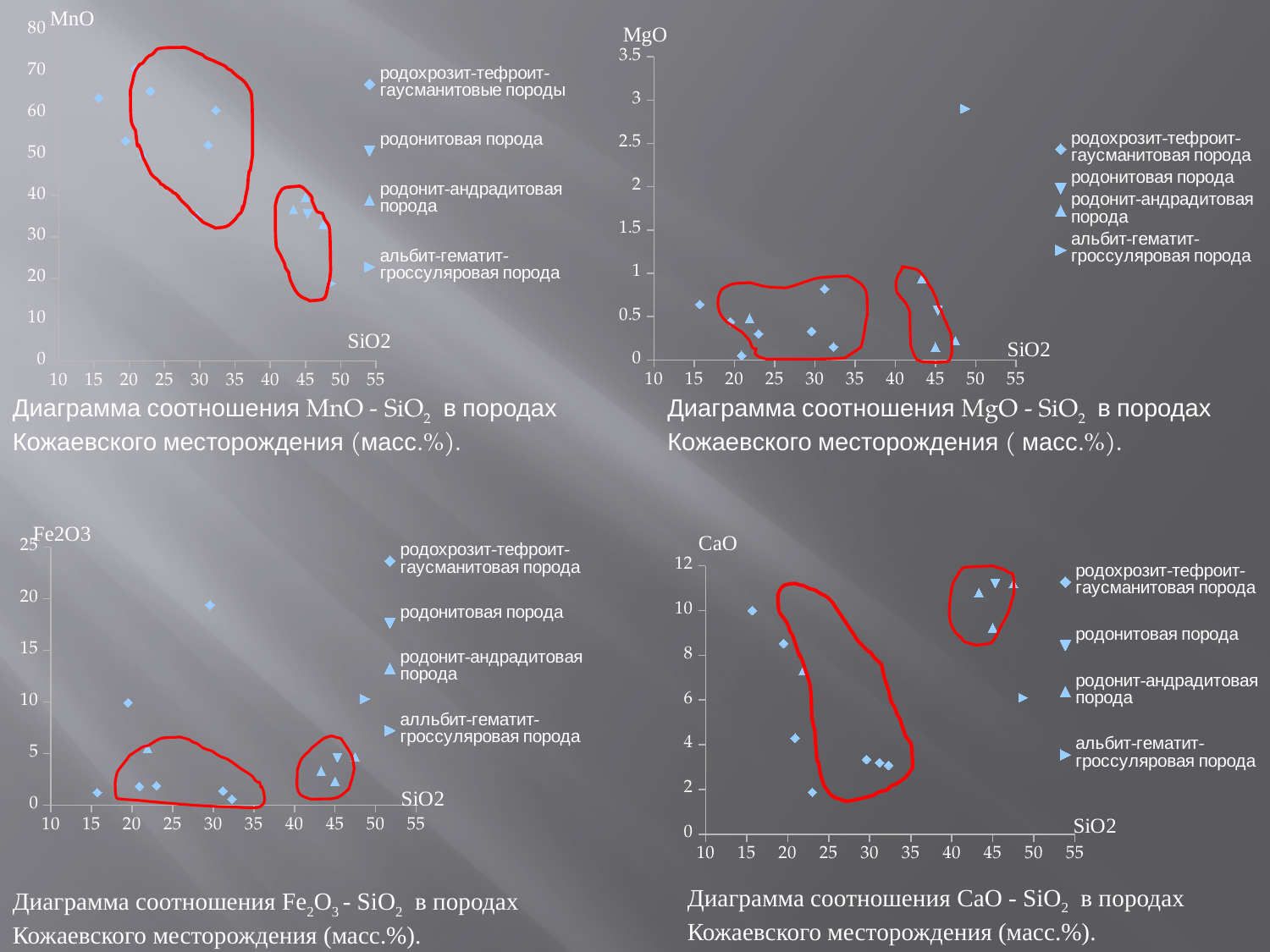

### Chart

| Category |  |  |  |  |
|---|---|---|---|---|

### Chart

| Category |  |  |  |  |
|---|---|---|---|---|

Диаграмма соотношения MnO - SiO2  в породах Кожаевского месторождения (масс.%).

Диаграмма соотношения MgO - SiO2  в породах Кожаевского месторождения ( масс.%).

### Chart

| Category |  |  |  |  |
|---|---|---|---|---|

### Chart

| Category |  |  |  |  |
|---|---|---|---|---|

Диаграмма соотношения CaO - SiO2  в породах Кожаевского месторождения (масс.%).

Диаграмма соотношения Fe2O3 - SiO2  в породах Кожаевского месторождения (масс.%).